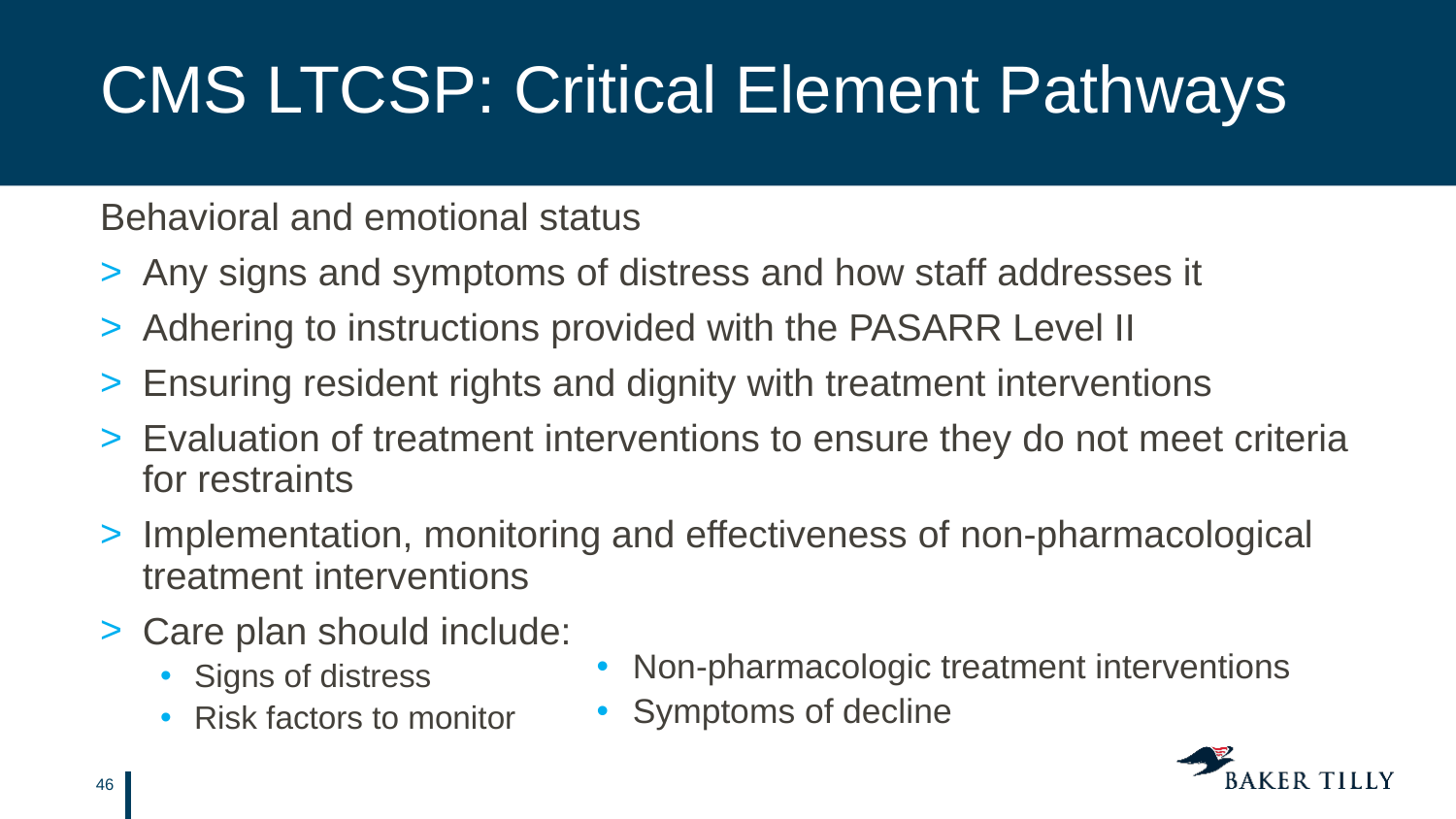

# CMS LTCSP: Critical Element Pathways
Behavioral and emotional status
Any signs and symptoms of distress and how staff addresses it
Adhering to instructions provided with the PASARR Level II
Ensuring resident rights and dignity with treatment interventions
Evaluation of treatment interventions to ensure they do not meet criteria for restraints
Implementation, monitoring and effectiveness of non-pharmacological treatment interventions
Care plan should include:
Signs of distress
Risk factors to monitor
Non-pharmacologic treatment interventions
Symptoms of decline